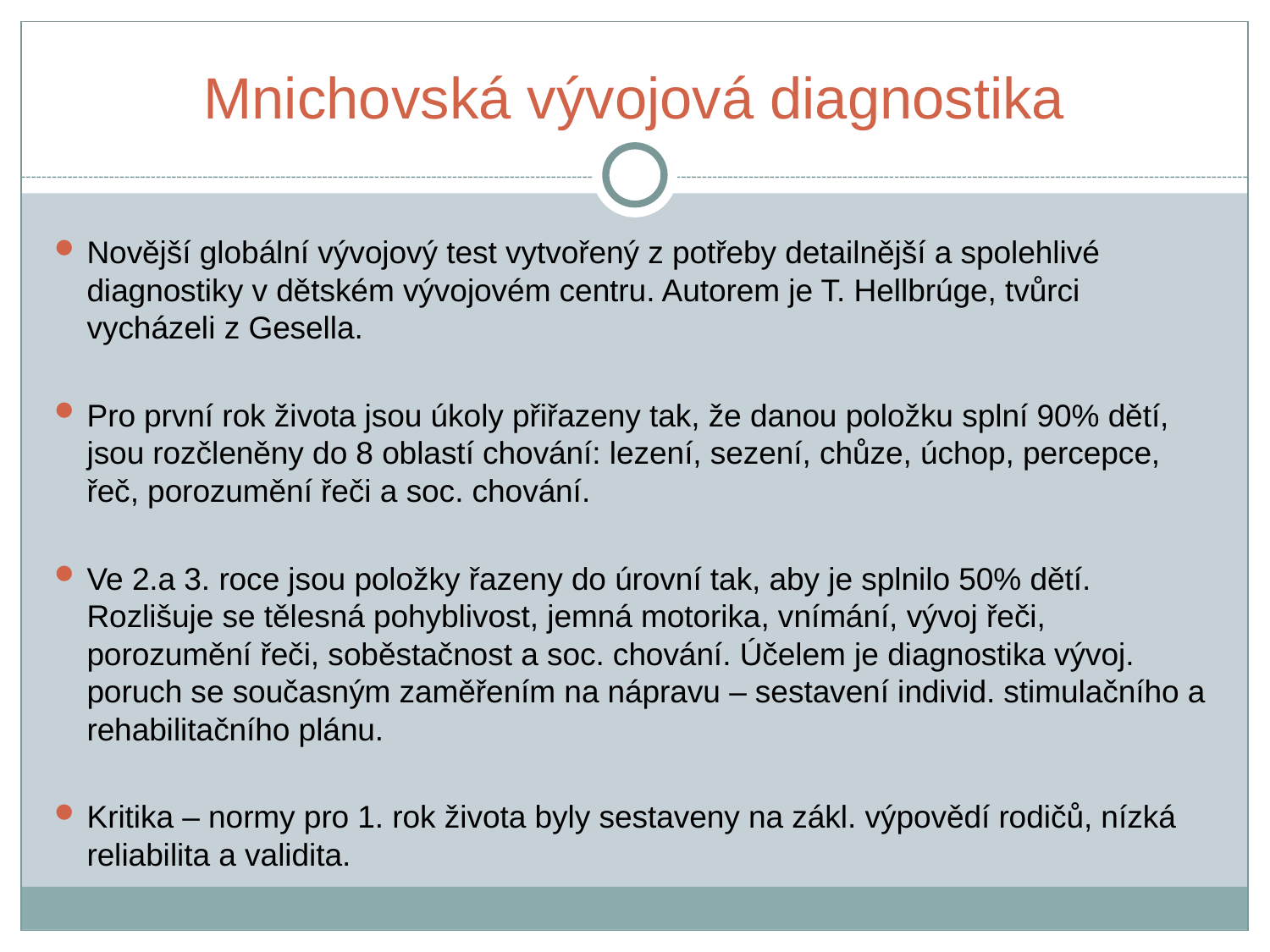

# Mnichovská vývojová diagnostika
Novější globální vývojový test vytvořený z potřeby detailnější a spolehlivé diagnostiky v dětském vývojovém centru. Autorem je T. Hellbrúge, tvůrci vycházeli z Gesella.

Pro první rok života jsou úkoly přiřazeny tak, že danou položku splní 90% dětí, jsou rozčleněny do 8 oblastí chování: lezení, sezení, chůze, úchop, percepce, řeč, porozumění řeči a soc. chování.

Ve 2.a 3. roce jsou položky řazeny do úrovní tak, aby je splnilo 50% dětí. Rozlišuje se tělesná pohyblivost, jemná motorika, vnímání, vývoj řeči, porozumění řeči, soběstačnost a soc. chování. Účelem je diagnostika vývoj. poruch se současným zaměřením na nápravu – sestavení individ. stimulačního a rehabilitačního plánu.

Kritika – normy pro 1. rok života byly sestaveny na zákl. výpovědí rodičů, nízká reliabilita a validita.